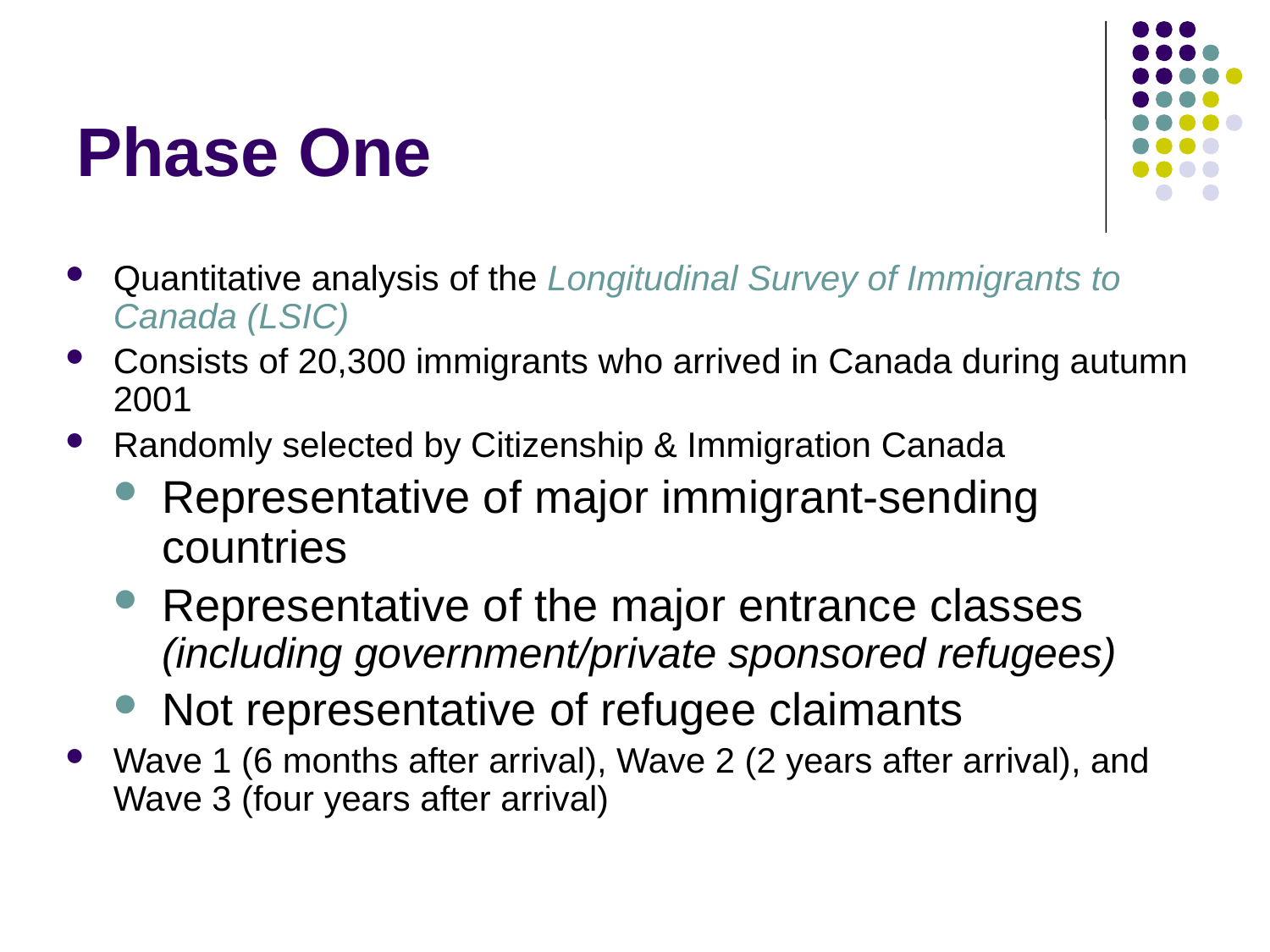

# Phase One
Quantitative analysis of the Longitudinal Survey of Immigrants to Canada (LSIC)
Consists of 20,300 immigrants who arrived in Canada during autumn 2001
Randomly selected by Citizenship & Immigration Canada
Representative of major immigrant-sending countries
Representative of the major entrance classes (including government/private sponsored refugees)
Not representative of refugee claimants
Wave 1 (6 months after arrival), Wave 2 (2 years after arrival), and Wave 3 (four years after arrival)